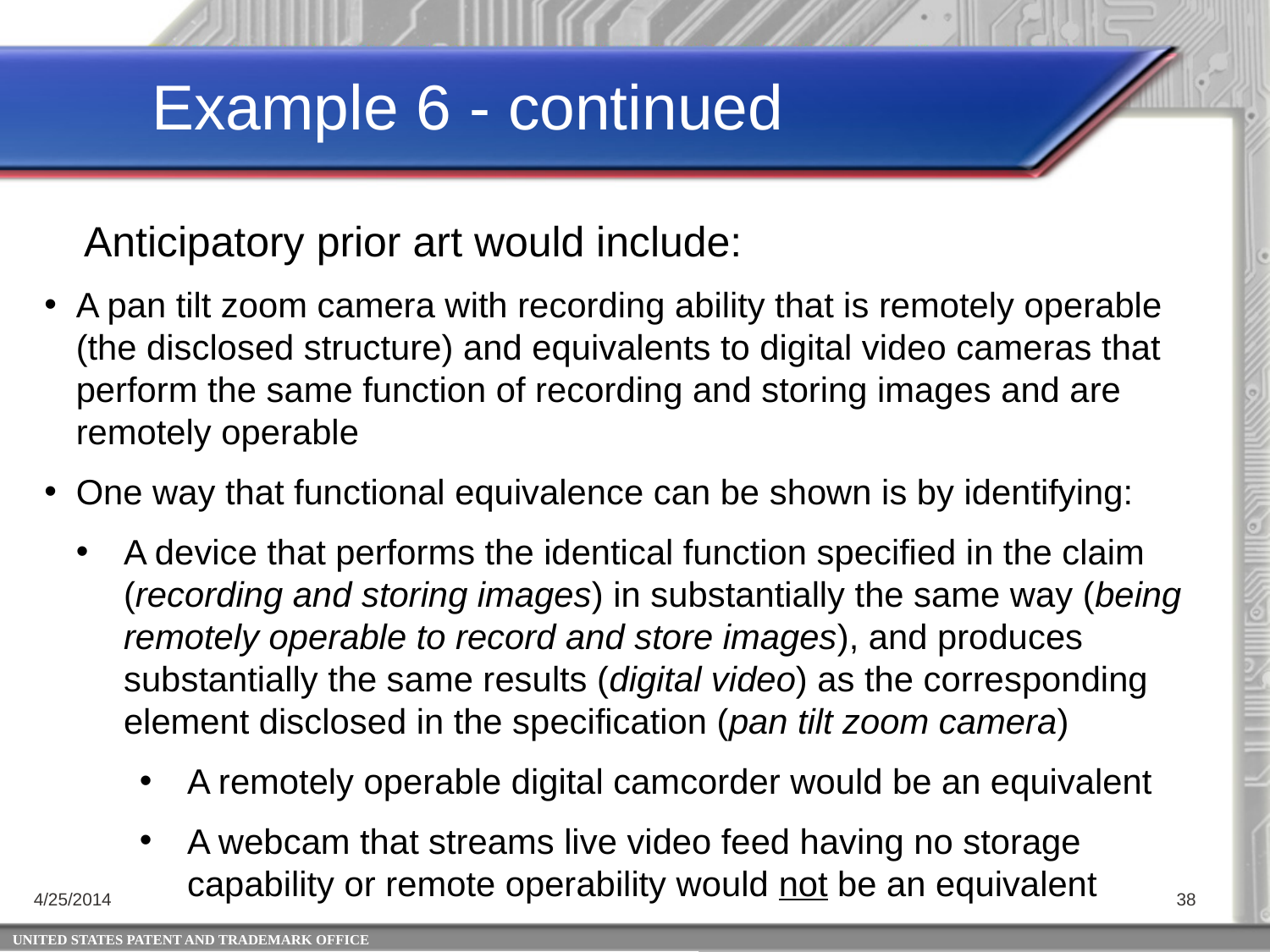

Example 6 - continued
Anticipatory prior art would include:
A pan tilt zoom camera with recording ability that is remotely operable (the disclosed structure) and equivalents to digital video cameras that perform the same function of recording and storing images and are remotely operable
One way that functional equivalence can be shown is by identifying:
A device that performs the identical function specified in the claim (recording and storing images) in substantially the same way (being remotely operable to record and store images), and produces substantially the same results (digital video) as the corresponding element disclosed in the specification (pan tilt zoom camera)
A remotely operable digital camcorder would be an equivalent
A webcam that streams live video feed having no storage capability or remote operability would not be an equivalent

4/25/2014

38